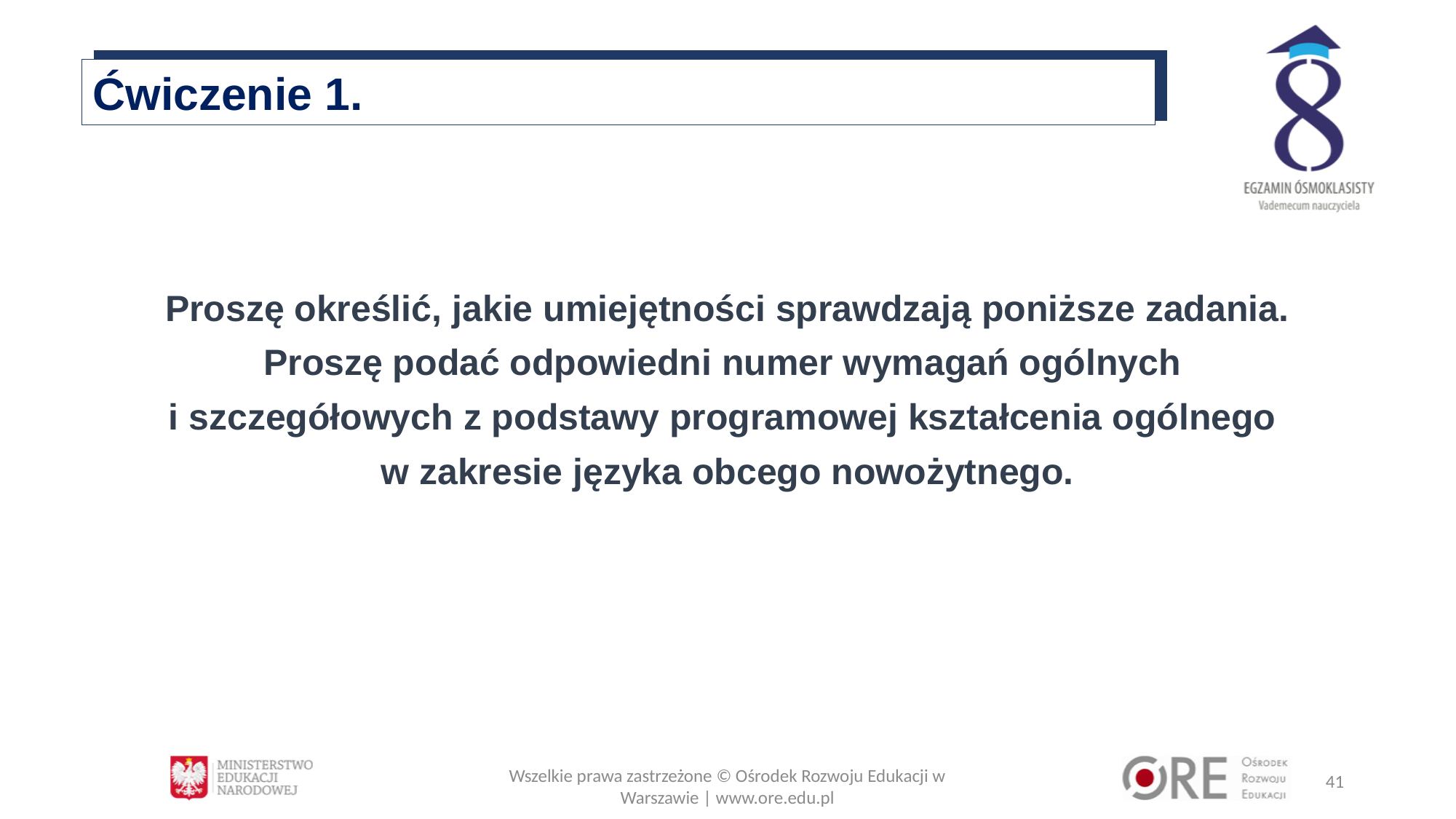

Ćwiczenie 1.

Proszę określić, jakie umiejętności sprawdzają poniższe zadania.
Proszę podać odpowiedni numer wymagań ogólnych
i szczegółowych z podstawy programowej kształcenia ogólnego
w zakresie języka obcego nowożytnego.
Wszelkie prawa zastrzeżone © Ośrodek Rozwoju Edukacji w Warszawie | www.ore.edu.pl
41